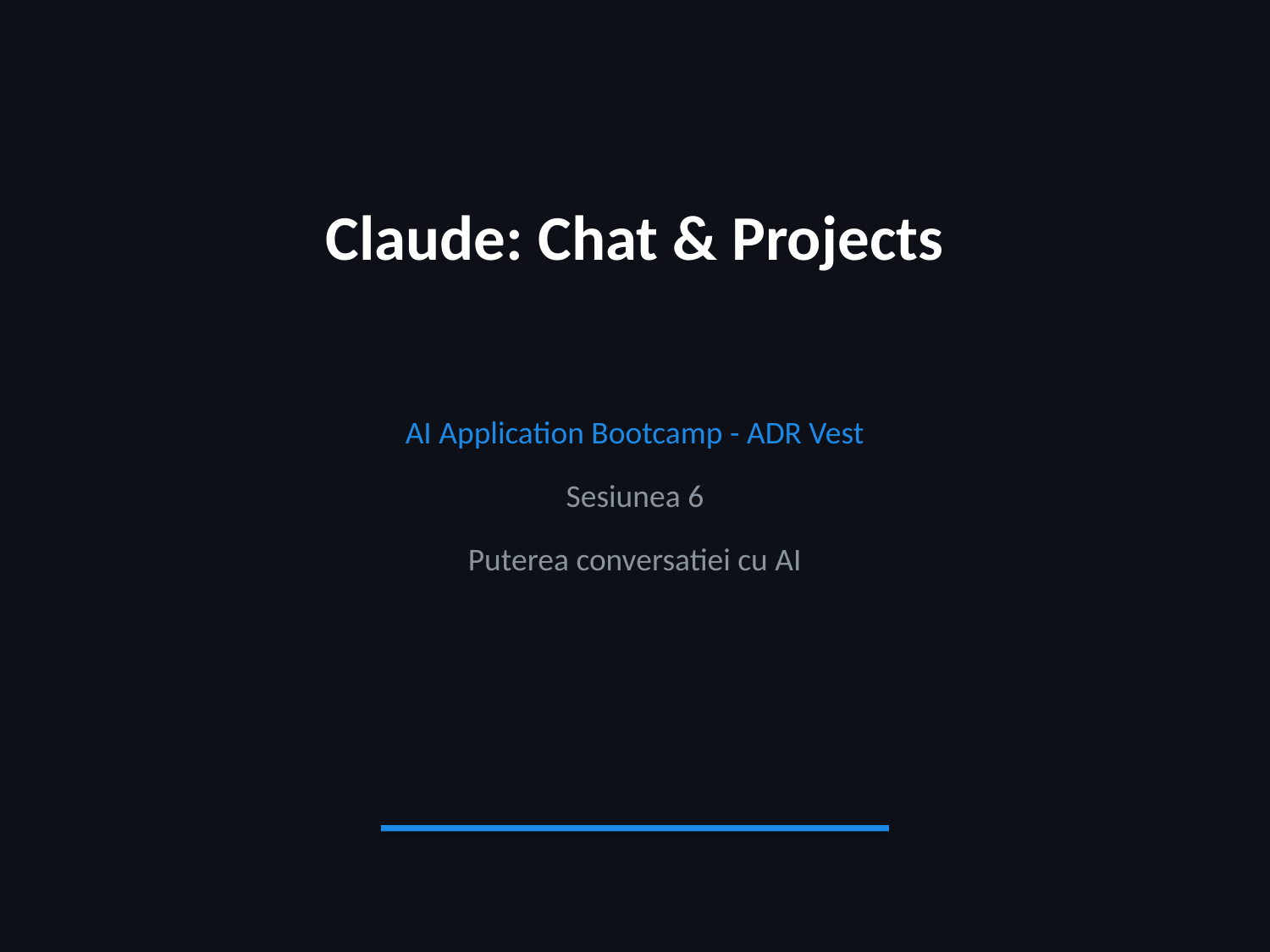

Claude: Chat & Projects
AI Application Bootcamp - ADR Vest
Sesiunea 6
Puterea conversatiei cu AI